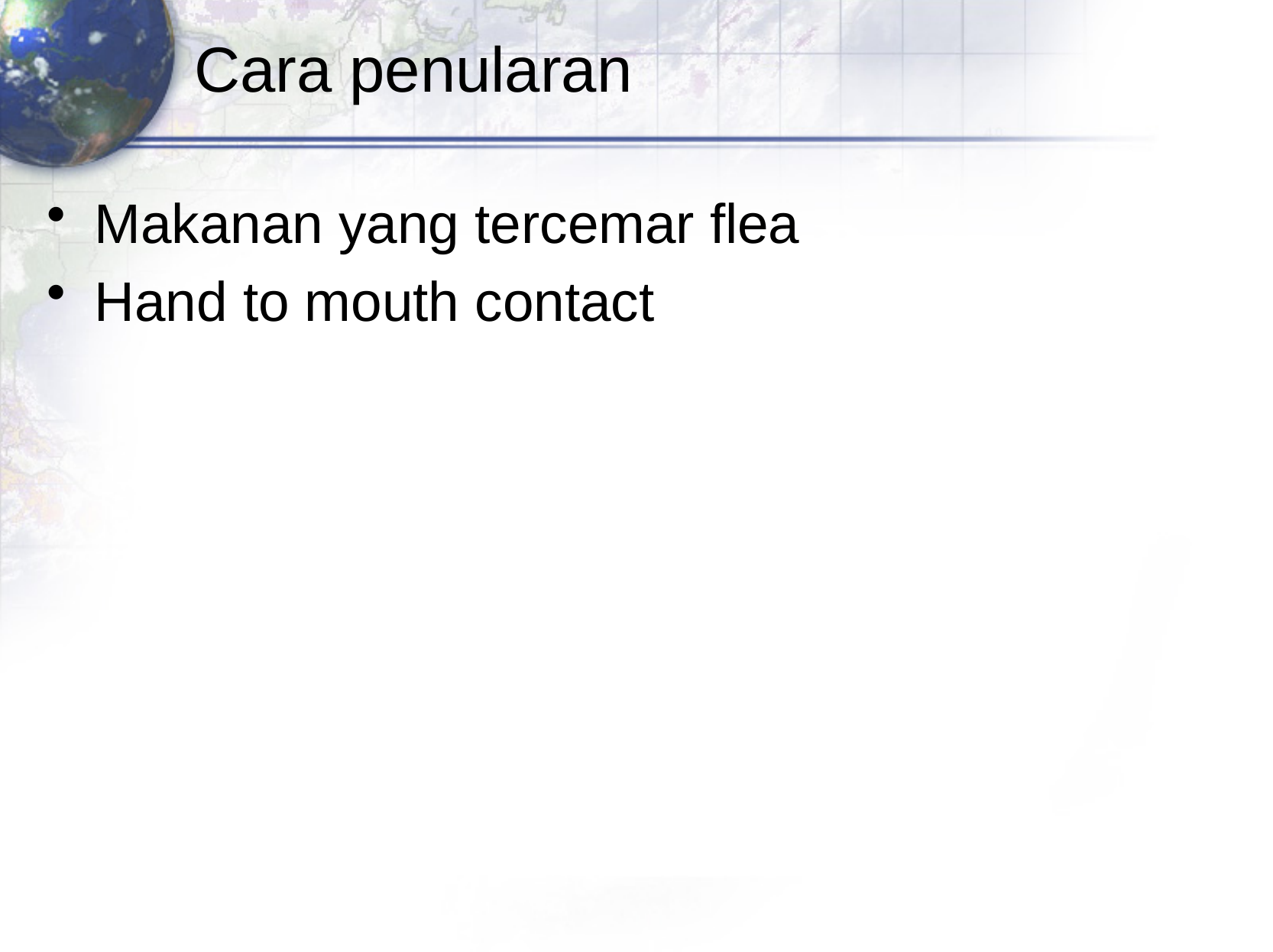

# Cara penularan
Makanan yang tercemar flea
Hand to mouth contact